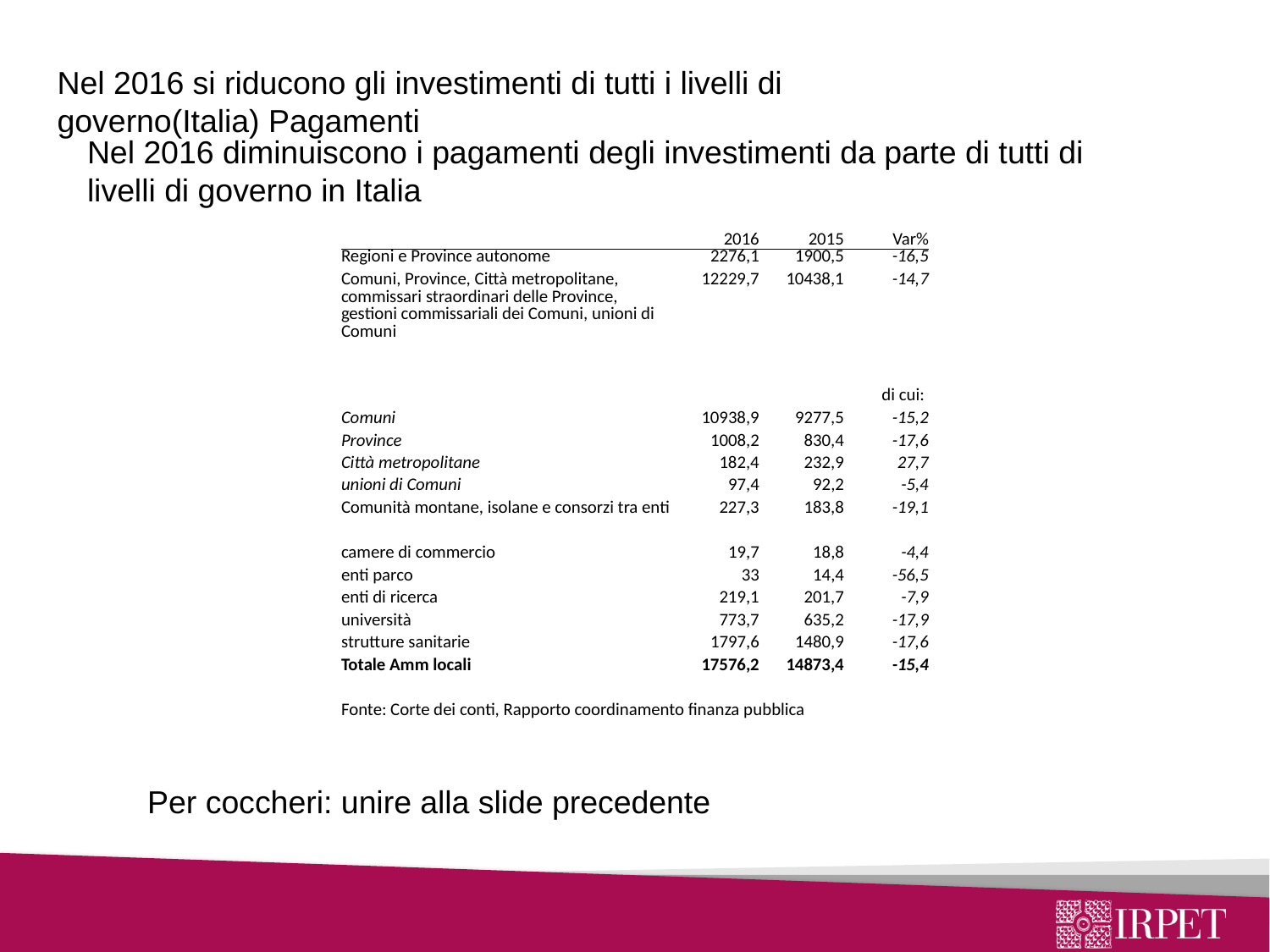

Nel 2016 si riducono gli investimenti di tutti i livelli di governo(Italia) Pagamenti
Nel 2016 diminuiscono i pagamenti degli investimenti da parte di tutti di livelli di governo in Italia
|  | 2016 | 2015 | Var% |
| --- | --- | --- | --- |
| Regioni e Province autonome | 2276,1 | 1900,5 | -16,5 |
| Comuni, Province, Città metropolitane, commissari straordinari delle Province, gestioni commissariali dei Comuni, unioni di Comuni | 12229,7 | 10438,1 | -14,7 |
| di cui: |  |  |  |
| Comuni | 10938,9 | 9277,5 | -15,2 |
| Province | 1008,2 | 830,4 | -17,6 |
| Città metropolitane | 182,4 | 232,9 | 27,7 |
| unioni di Comuni | 97,4 | 92,2 | -5,4 |
| Comunità montane, isolane e consorzi tra enti | 227,3 | 183,8 | -19,1 |
| camere di commercio | 19,7 | 18,8 | -4,4 |
| enti parco | 33 | 14,4 | -56,5 |
| enti di ricerca | 219,1 | 201,7 | -7,9 |
| università | 773,7 | 635,2 | -17,9 |
| strutture sanitarie | 1797,6 | 1480,9 | -17,6 |
| Totale Amm locali | 17576,2 | 14873,4 | -15,4 |
|  |  |  |  |
| Fonte: Corte dei conti, Rapporto coordinamento finanza pubblica |  |  |  |
Per coccheri: unire alla slide precedente